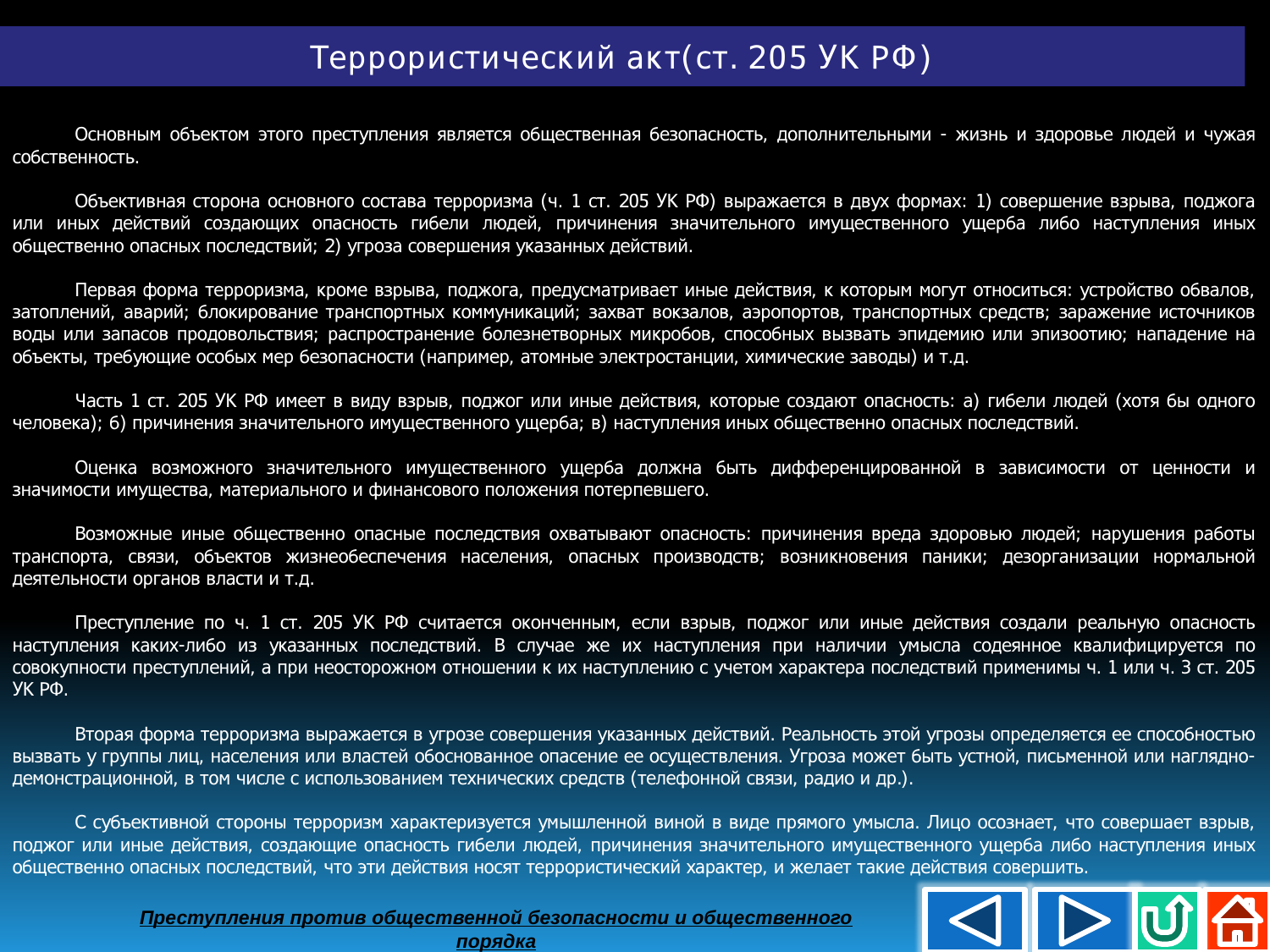

Террористический акт(ст. 205 УК РФ)
Основным объектом этого преступления является общественная безопасность, дополнительными - жизнь и здоровье людей и чужая собственность.

Объективная сторона основного состава терроризма (ч. 1 ст. 205 УК РФ) выражается в двух формах: 1) совершение взрыва, поджога или иных действий создающих опасность гибели людей, причинения значительного имущественного ущерба либо наступления иных общественно опасных последствий; 2) угроза совершения указанных действий.

Первая форма терроризма, кроме взрыва, поджога, предусматривает иные действия, к которым могут относиться: устройство обвалов, затоплений, аварий; блокирование транспортных коммуникаций; захват вокзалов, аэропортов, транспортных средств; заражение источников воды или запасов продовольствия; распространение болезнетворных микробов, способных вызвать эпидемию или эпизоотию; нападение на объекты, требующие особых мер безопасности (например, атомные электростанции, химические заводы) и т.д.

Часть 1 ст. 205 УК РФ имеет в виду взрыв, поджог или иные действия, которые создают опасность: а) гибели людей (хотя бы одного человека); б) причинения значительного имущественного ущерба; в) наступления иных общественно опасных последствий.

Оценка возможного значительного имущественного ущерба должна быть дифференцированной в зависимости от ценности и значимости имущества, материального и финансового положения потерпевшего.

Возможные иные общественно опасные последствия охватывают опасность: причинения вреда здоровью людей; нарушения работы транспорта, связи, объектов жизнеобеспечения населения, опасных производств; возникновения паники; дезорганизации нормальной деятельности органов власти и т.д.

Преступление по ч. 1 ст. 205 УК РФ считается оконченным, если взрыв, поджог или иные действия создали реальную опасность наступления каких-либо из указанных последствий. В случае же их наступления при наличии умысла содеянное квалифицируется по совокупности преступлений, а при неосторожном отношении к их наступлению с учетом характера последствий применимы ч. 1 или ч. 3 ст. 205 УК РФ.

Вторая форма терроризма выражается в угрозе совершения указанных действий. Реальность этой угрозы определяется ее способностью вызвать у группы лиц, населения или властей обоснованное опасение ее осуществления. Угроза может быть устной, письменной или наглядно-демонстрационной, в том числе с использованием технических средств (телефонной связи, радио и др.).

С субъективной стороны терроризм характеризуется умышленной виной в виде прямого умысла. Лицо осознает, что совершает взрыв, поджог или иные действия, создающие опасность гибели людей, причинения значительного имущественного ущерба либо наступления иных общественно опасных последствий, что эти действия носят террористический характер, и желает такие действия совершить.

Преступления против общественной безопасности и общественного порядка